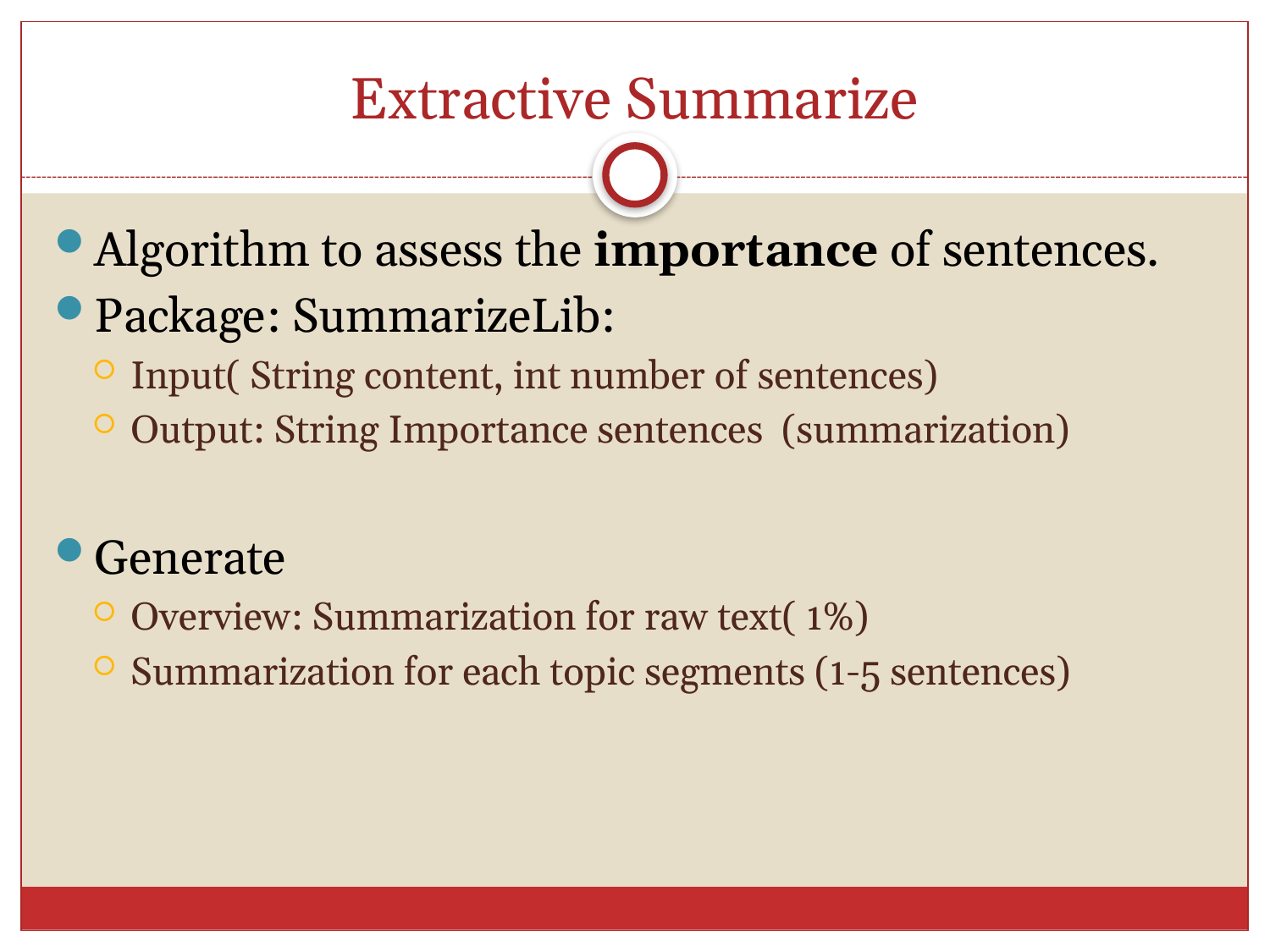

# Extractive Summarize
Algorithm to assess the importance of sentences.
Package: SummarizeLib:
Input( String content, int number of sentences)
Output: String Importance sentences  (summarization)

Generate
Overview: Summarization for raw text( 1%)
Summarization for each topic segments (1-5 sentences)